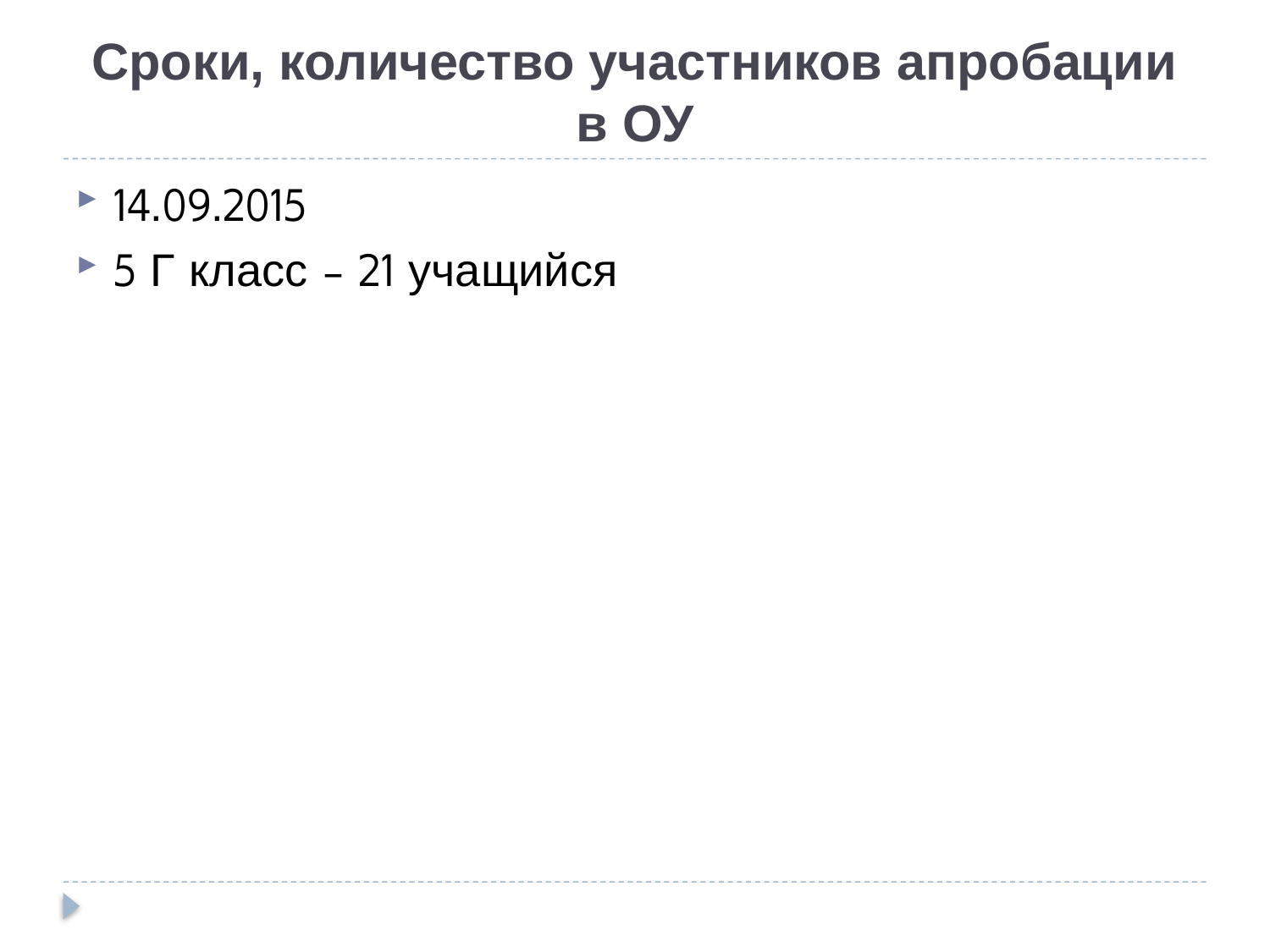

# Сроки, количество участников апробации в ОУ
14.09.2015
5 Г класс – 21 учащийся